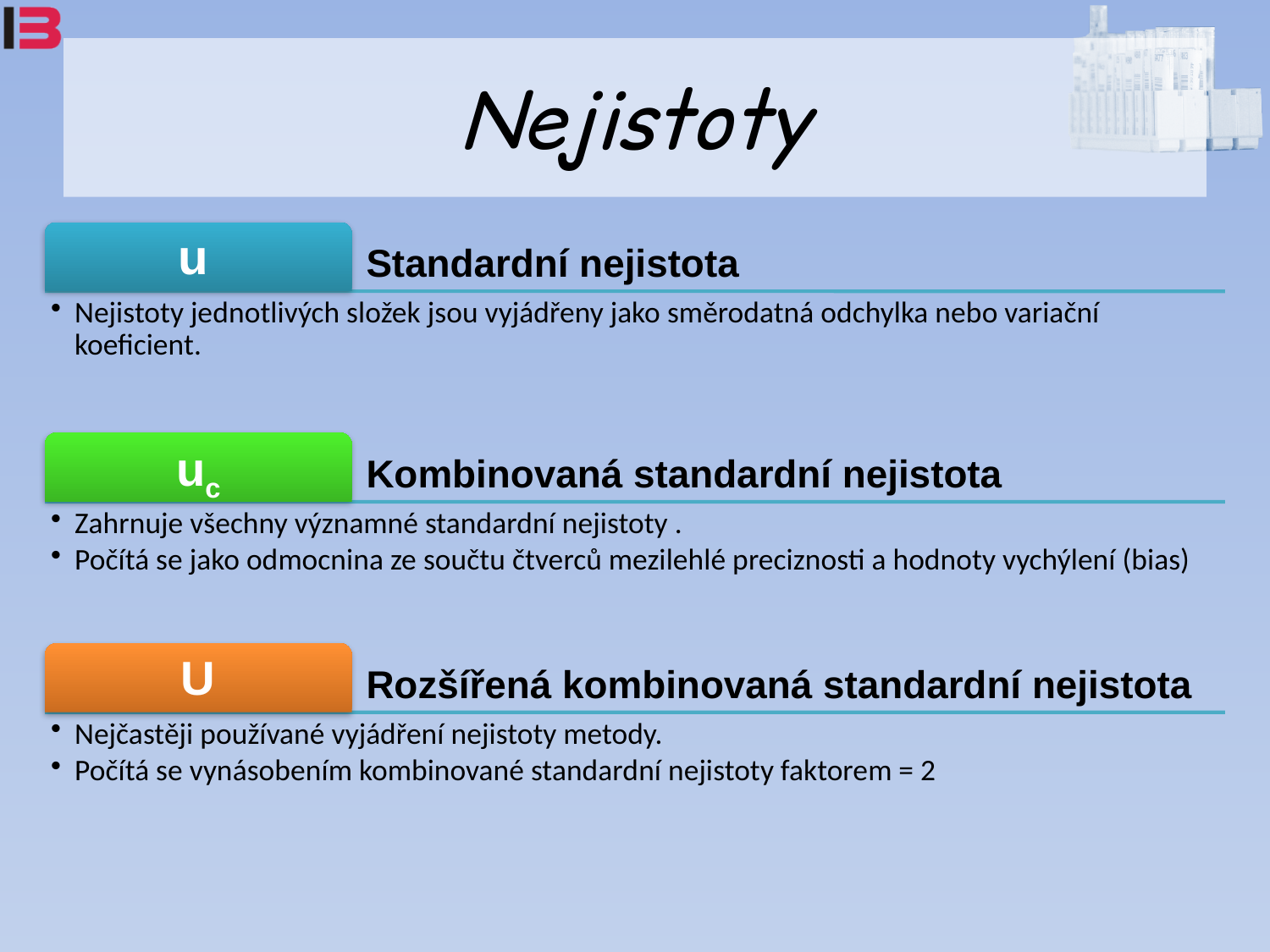

# Nejistoty
 Standardní nejistota
u
Nejistoty jednotlivých složek jsou vyjádřeny jako směrodatná odchylka nebo variační koeficient.
 Kombinovaná standardní nejistota
uc
Zahrnuje všechny významné standardní nejistoty .
Počítá se jako odmocnina ze součtu čtverců mezilehlé preciznosti a hodnoty vychýlení (bias)
 Rozšířená kombinovaná standardní nejistota
U
Nejčastěji používané vyjádření nejistoty metody.
Počítá se vynásobením kombinované standardní nejistoty faktorem = 2